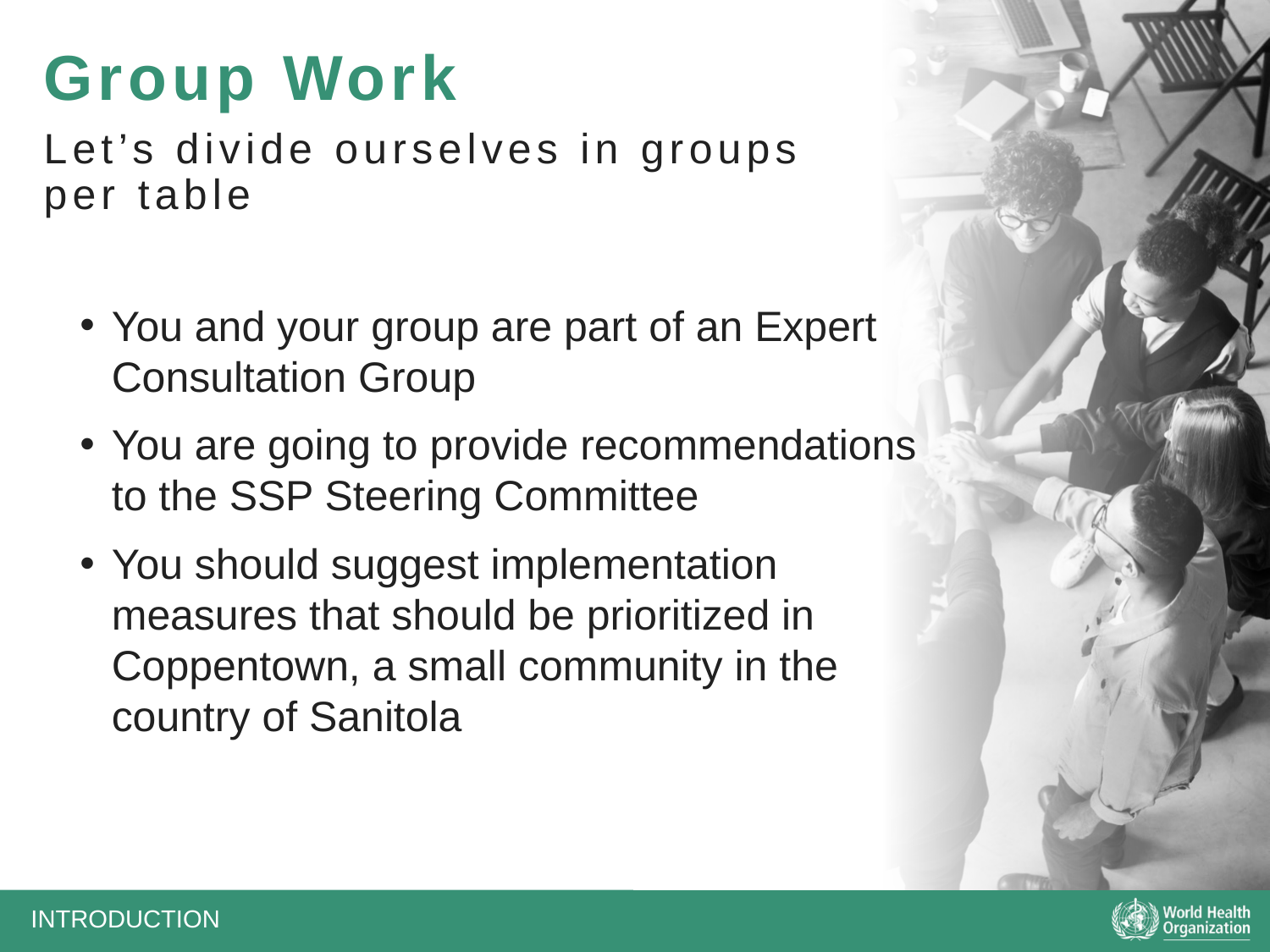

Group Work
Let’s divide ourselves in groups per table
You and your group are part of an Expert Consultation Group
You are going to provide recommendations to the SSP Steering Committee
You should suggest implementation measures that should be prioritized in Coppentown, a small community in the country of Sanitola
INTRODUCTION